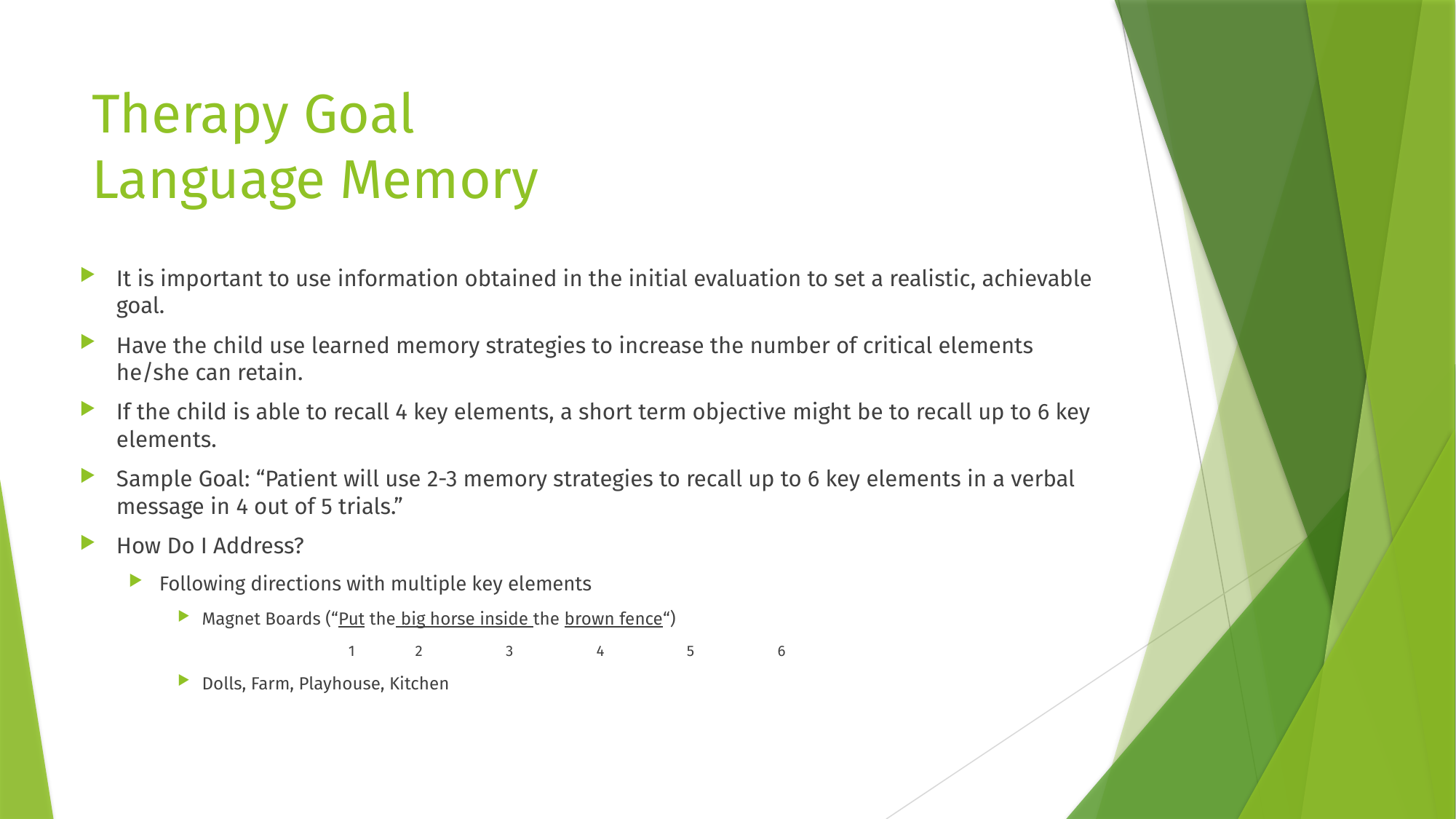

# Therapy Goal Language Memory
It is important to use information obtained in the initial evaluation to set a realistic, achievable goal.
Have the child use learned memory strategies to increase the number of critical elements he/she can retain.
If the child is able to recall 4 key elements, a short term objective might be to recall up to 6 key elements.
Sample Goal: “Patient will use 2-3 memory strategies to recall up to 6 key elements in a verbal message in 4 out of 5 trials.”
How Do I Address?
Following directions with multiple key elements
Magnet Boards (“Put the big horse inside the brown fence“)
      1		2	3	4		5	6
Dolls, Farm, Playhouse, Kitchen